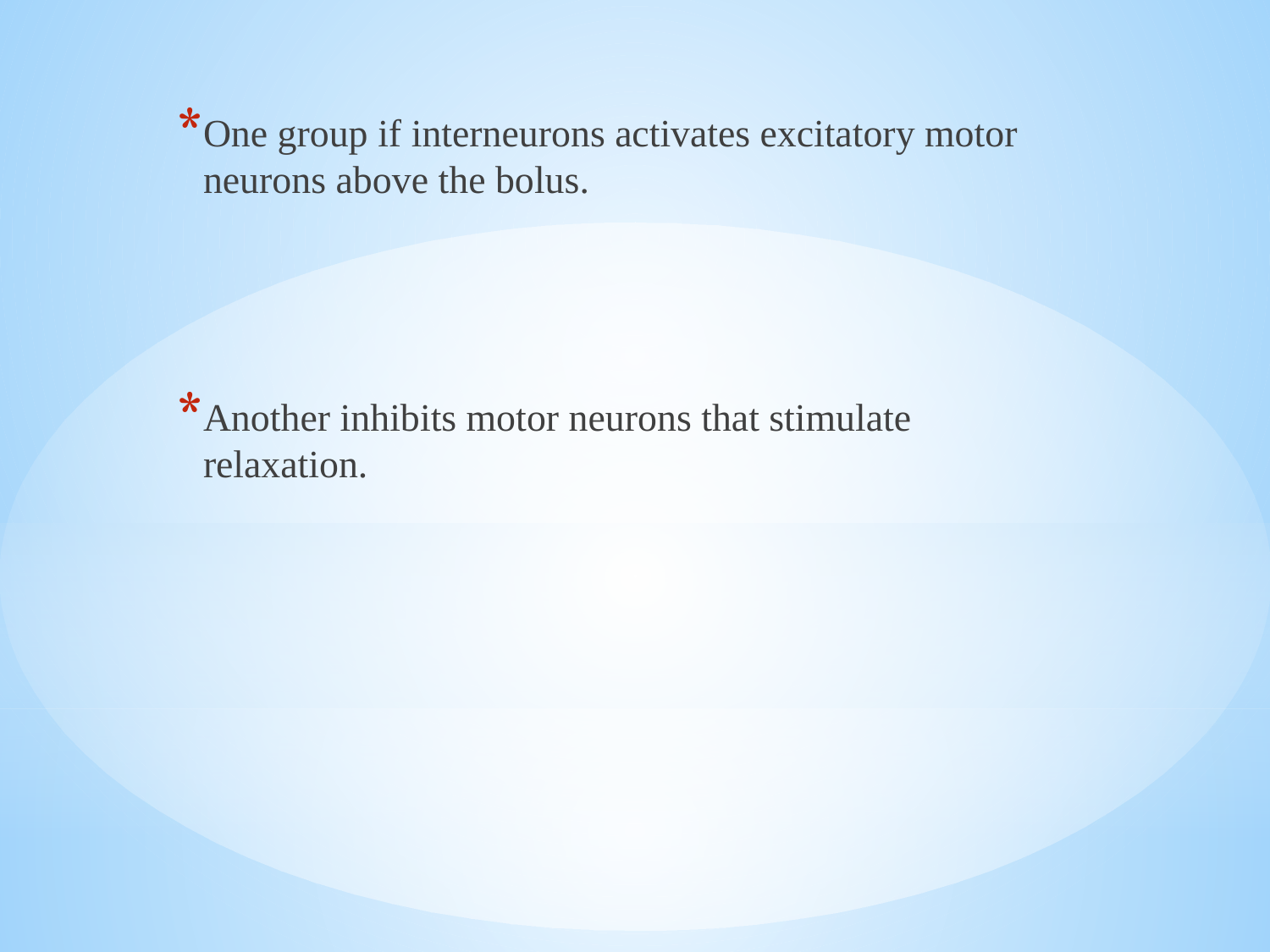

One group if interneurons activates excitatory motor neurons above the bolus.

Another inhibits motor neurons that stimulate relaxation.
#